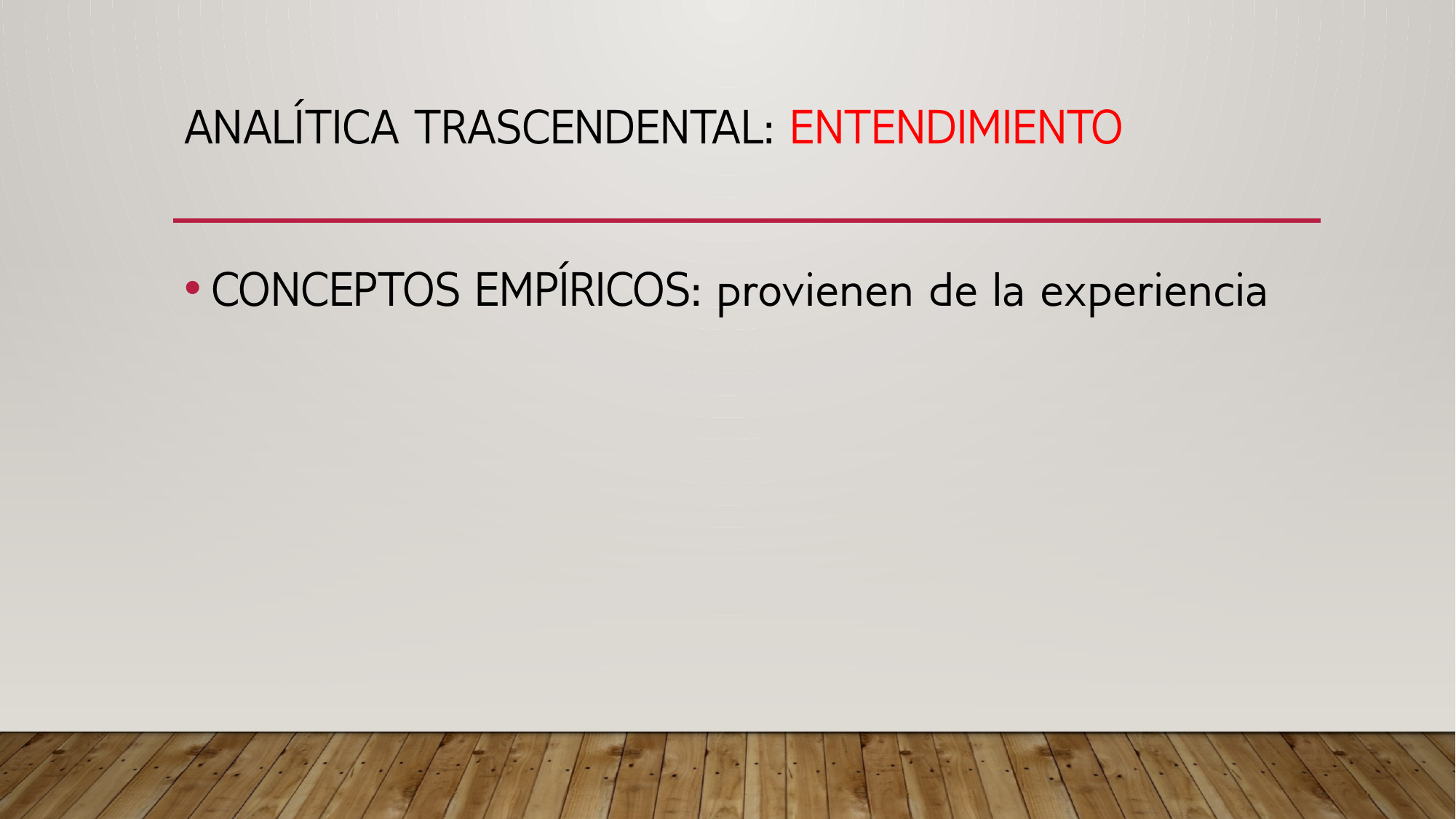

# Analítica trascendental: entendimiento
CONCEPTOS EMPÍRICOS: provienen de la experiencia